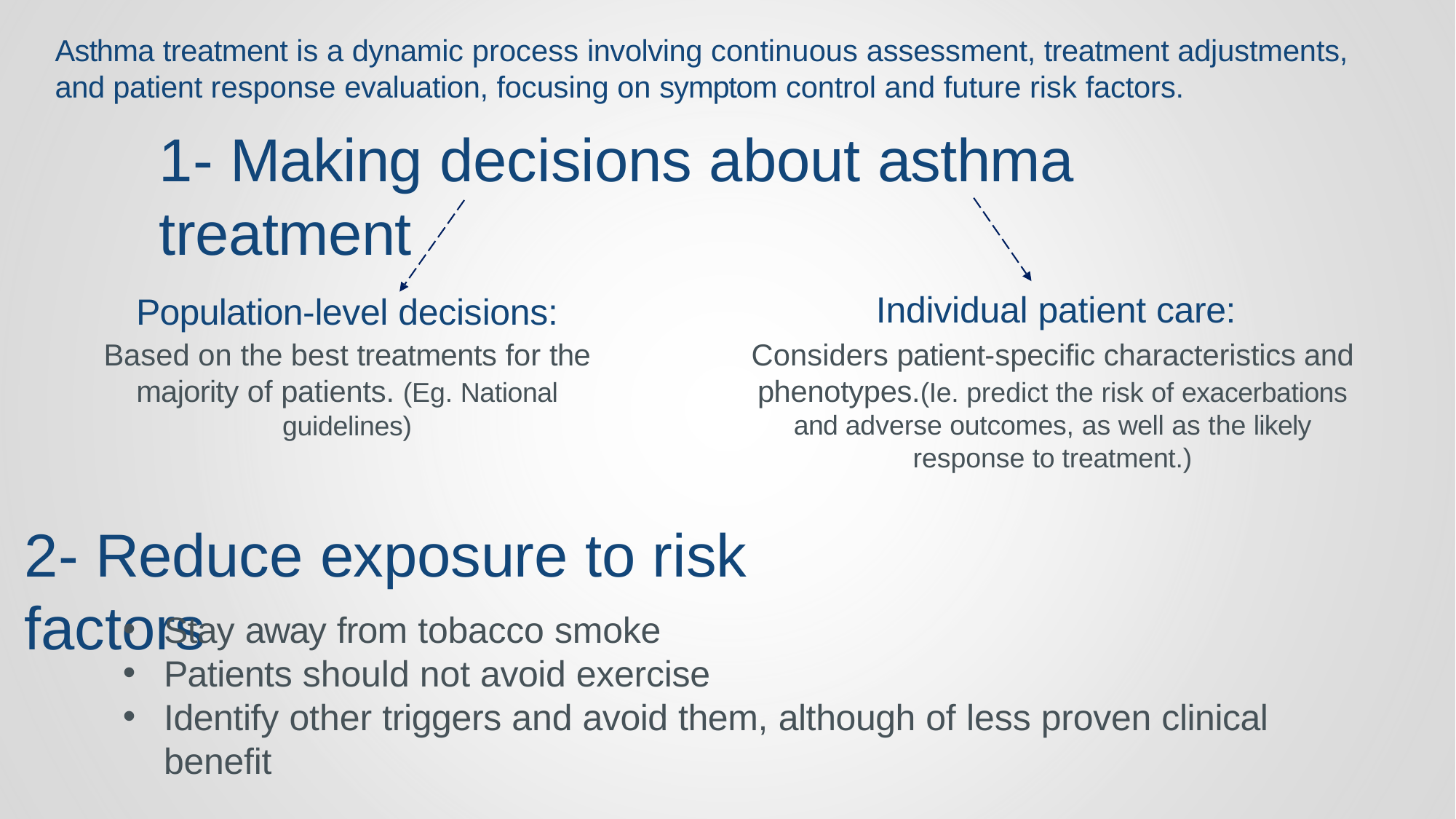

Asthma treatment is a dynamic process involving continuous assessment, treatment adjustments, and patient response evaluation, focusing on symptom control and future risk factors.
# 1- Making decisions about asthma treatment

Individual patient care:
Considers patient-specific characteristics and phenotypes.(Ie. predict the risk of exacerbations and adverse outcomes, as well as the likely response to treatment.)
Population-level decisions:
Based on the best treatments for the
majority of patients. (Eg. National guidelines)
2- Reduce exposure to risk factors
Stay away from tobacco smoke
Patients should not avoid exercise
Identify other triggers and avoid them, although of less proven clinical benefit